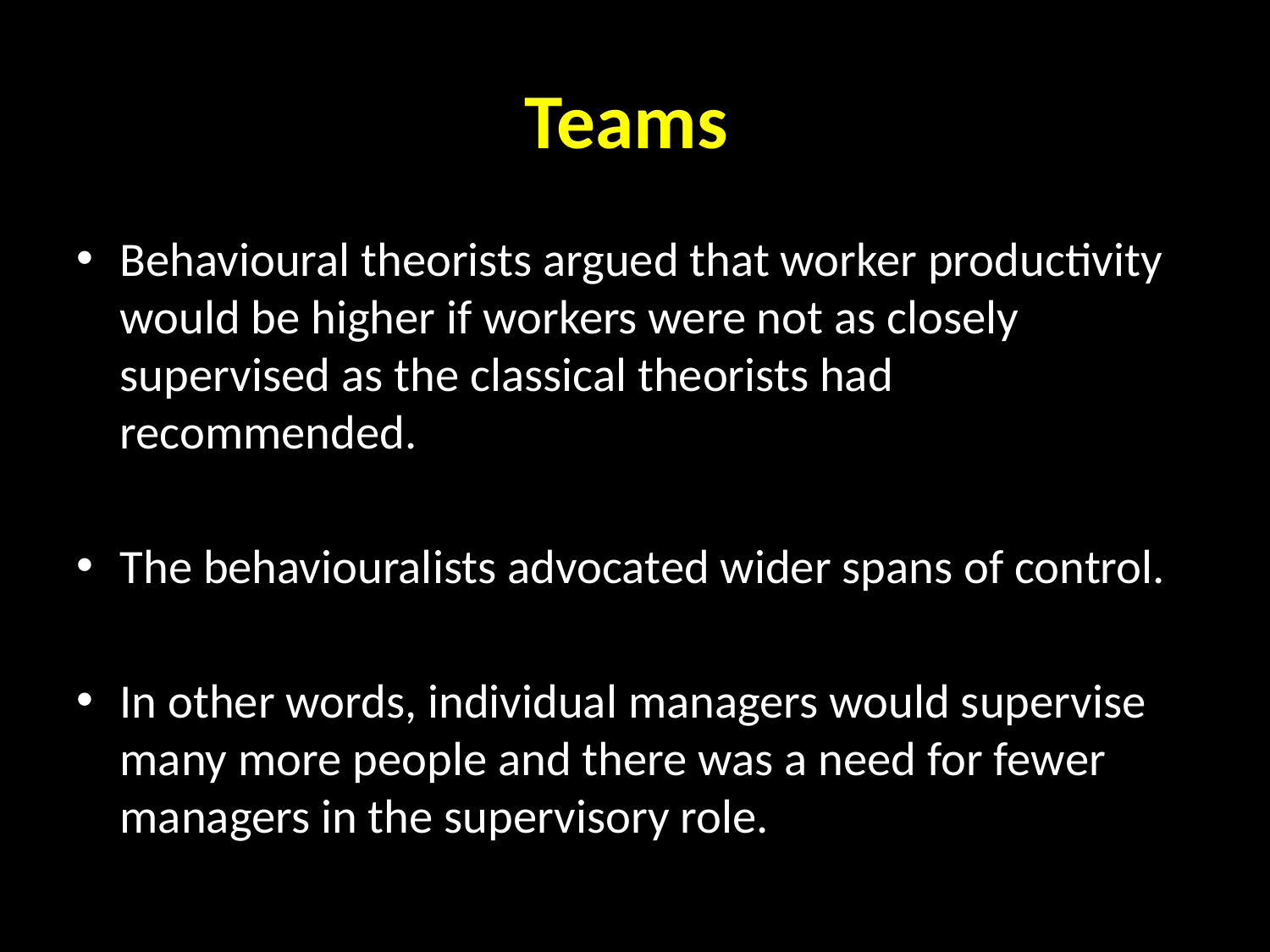

# Teams
Behavioural theorists argued that worker productivity would be higher if workers were not as closely supervised as the classical theorists had recommended.

The behaviouralists advocated wider spans of control.

In other words, individual managers would supervise many more people and there was a need for fewer managers in the supervisory role.